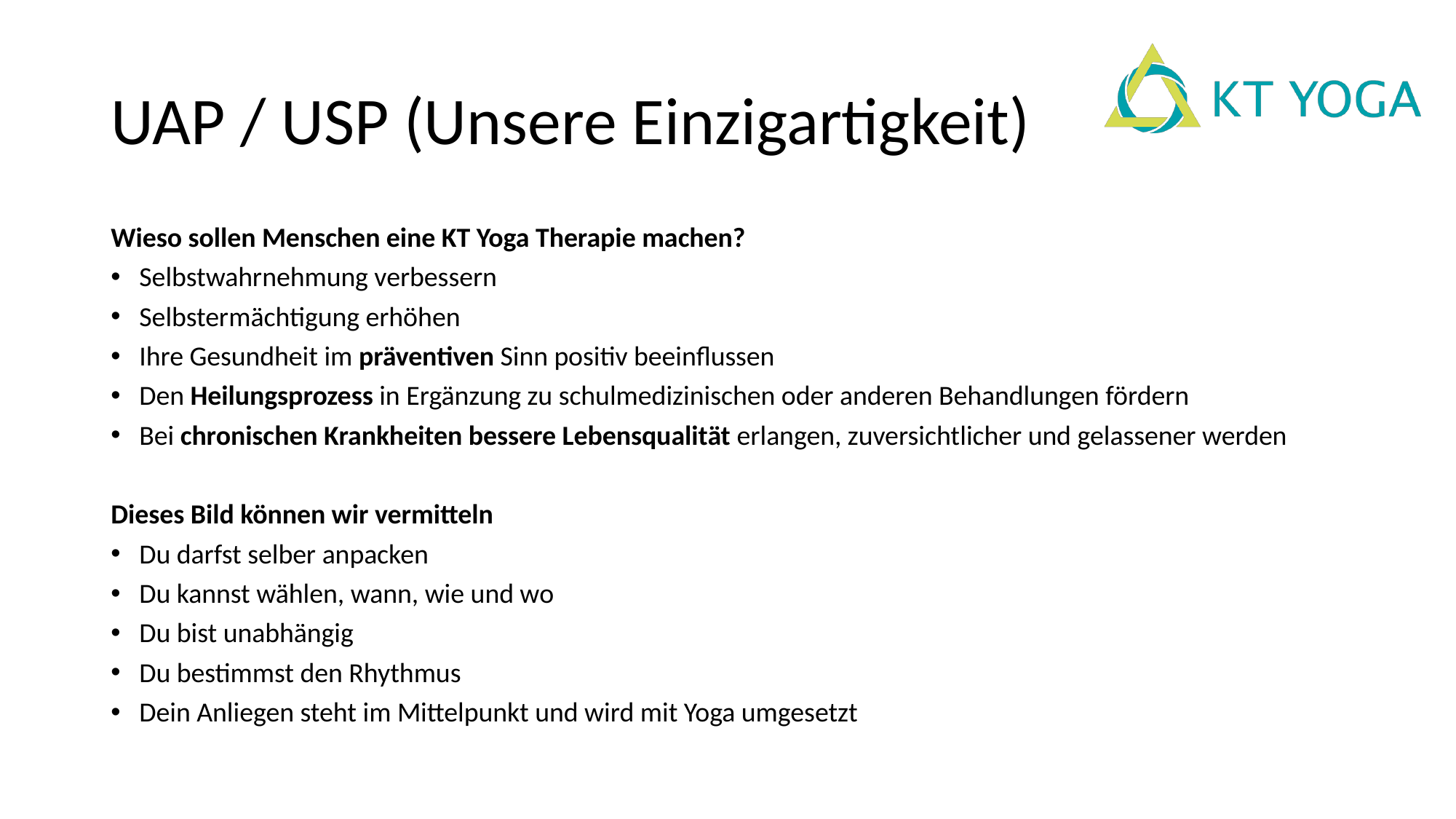

# UAP / USP (Unsere Einzigartigkeit)
Wieso sollen Menschen eine KT Yoga Therapie machen?
Selbstwahrnehmung verbessern
Selbstermächtigung erhöhen
Ihre Gesundheit im präventiven Sinn positiv beeinflussen
Den Heilungsprozess in Ergänzung zu schulmedizinischen oder anderen Behandlungen fördern
Bei chronischen Krankheiten bessere Lebensqualität erlangen, zuversichtlicher und gelassener werden

Dieses Bild können wir vermitteln
Du darfst selber anpacken
Du kannst wählen, wann, wie und wo
Du bist unabhängig
Du bestimmst den Rhythmus
Dein Anliegen steht im Mittelpunkt und wird mit Yoga umgesetzt